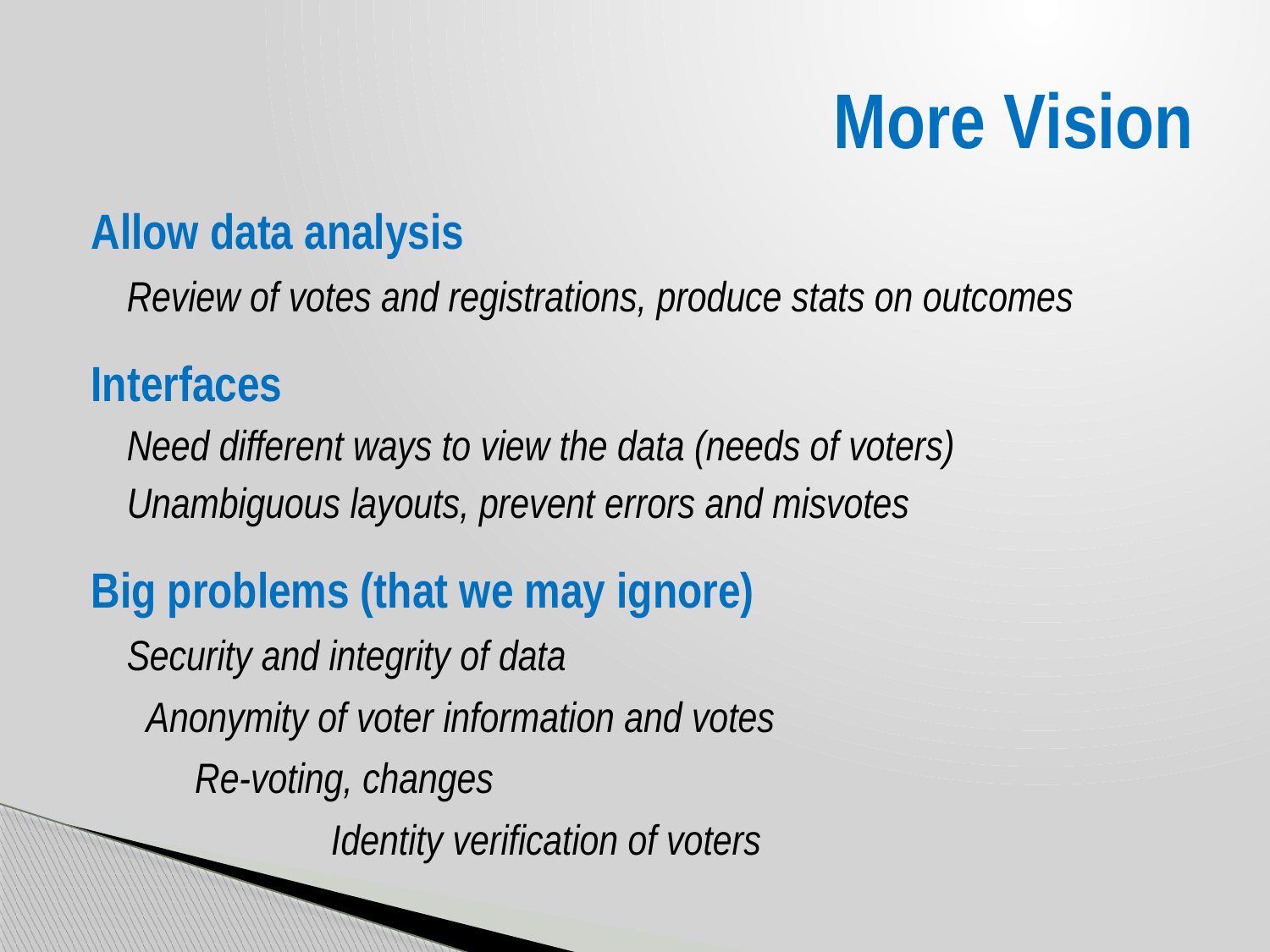

# More Vision
Allow data analysis
Review of votes and registrations, produce stats on outcomes
Interfaces
Need different ways to view the data (needs of voters)
Unambiguous layouts, prevent errors and misvotes
Big problems (that we may ignore)
Security and integrity of data
  Anonymity of voter information and votes
       Re-voting, changes
                     Identity verification of voters